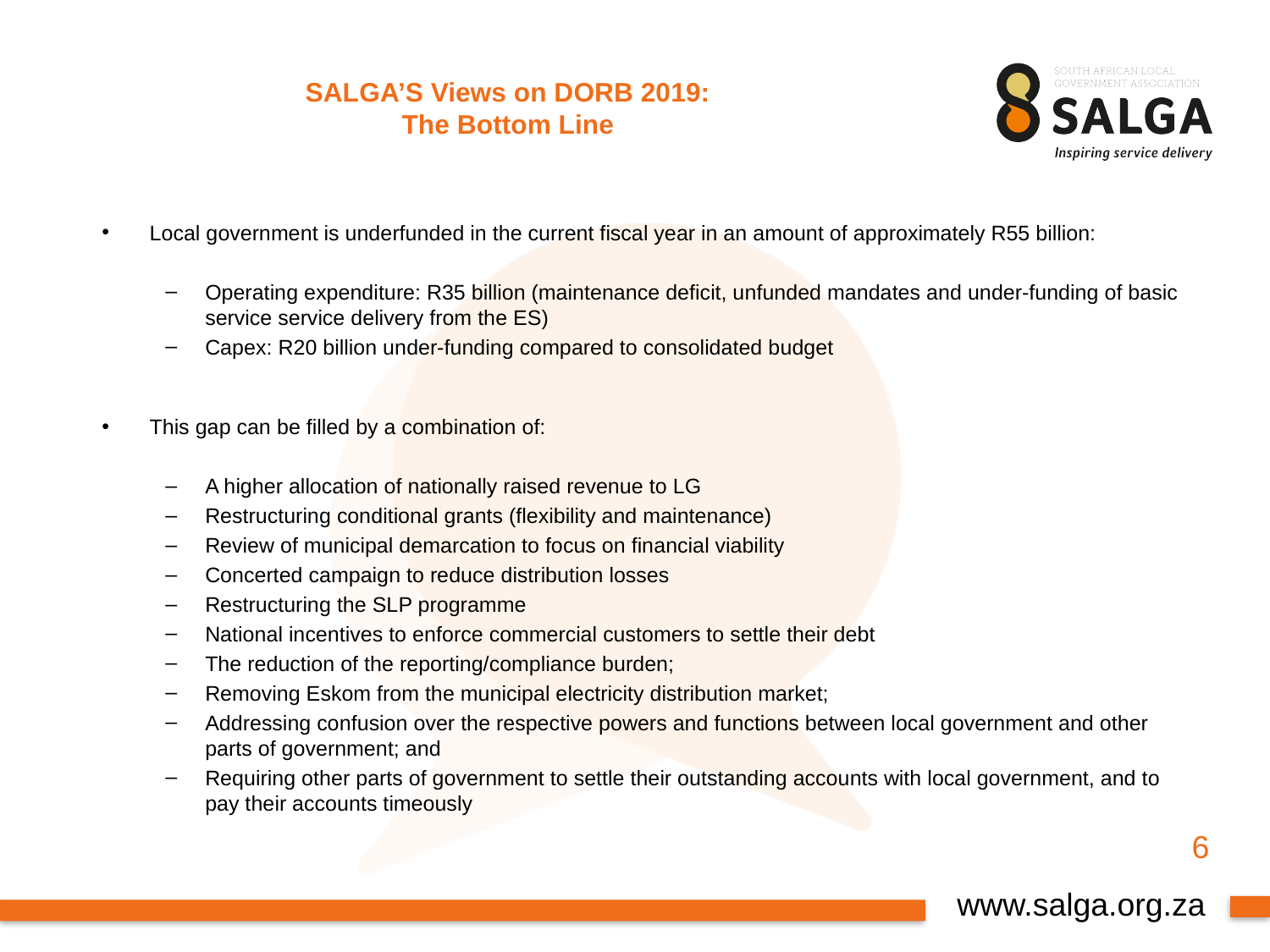

# SALGA’S Views on DORB 2019: The Bottom Line
Local government is underfunded in the current fiscal year in an amount of approximately R55 billion:

Operating expenditure: R35 billion (maintenance deficit, unfunded mandates and under-funding of basic service service delivery from the ES)
Capex: R20 billion under-funding compared to consolidated budget

This gap can be filled by a combination of:

A higher allocation of nationally raised revenue to LG
Restructuring conditional grants (flexibility and maintenance)
Review of municipal demarcation to focus on financial viability
Concerted campaign to reduce distribution losses
Restructuring the SLP programme
National incentives to enforce commercial customers to settle their debt
The reduction of the reporting/compliance burden;
Removing Eskom from the municipal electricity distribution market;
Addressing confusion over the respective powers and functions between local government and other parts of government; and
Requiring other parts of government to settle their outstanding accounts with local government, and to pay their accounts timeously

6